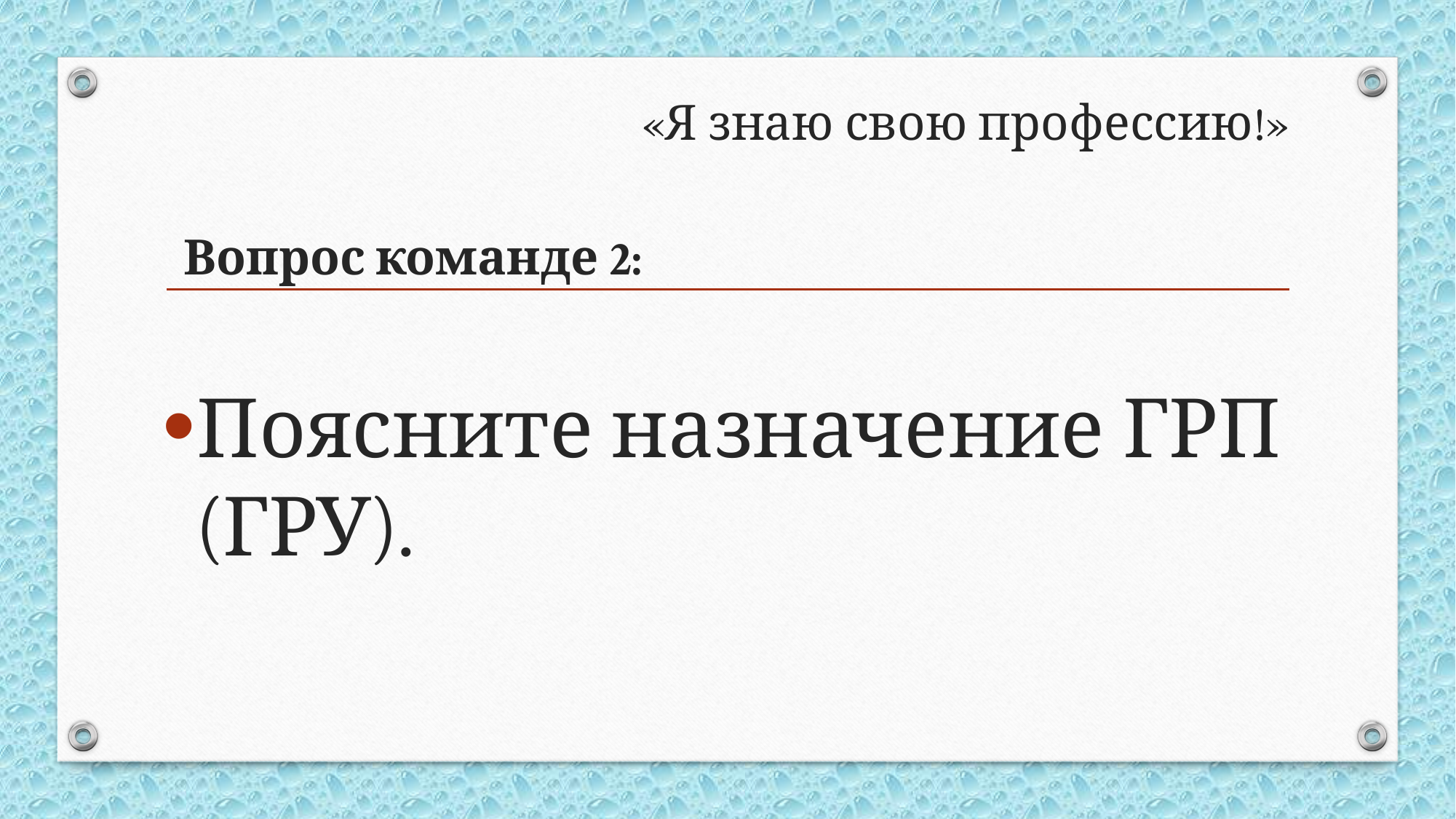

# «Я знаю свою профессию!»

Вопрос команде 2:
Поясните назначение ГРП (ГРУ).